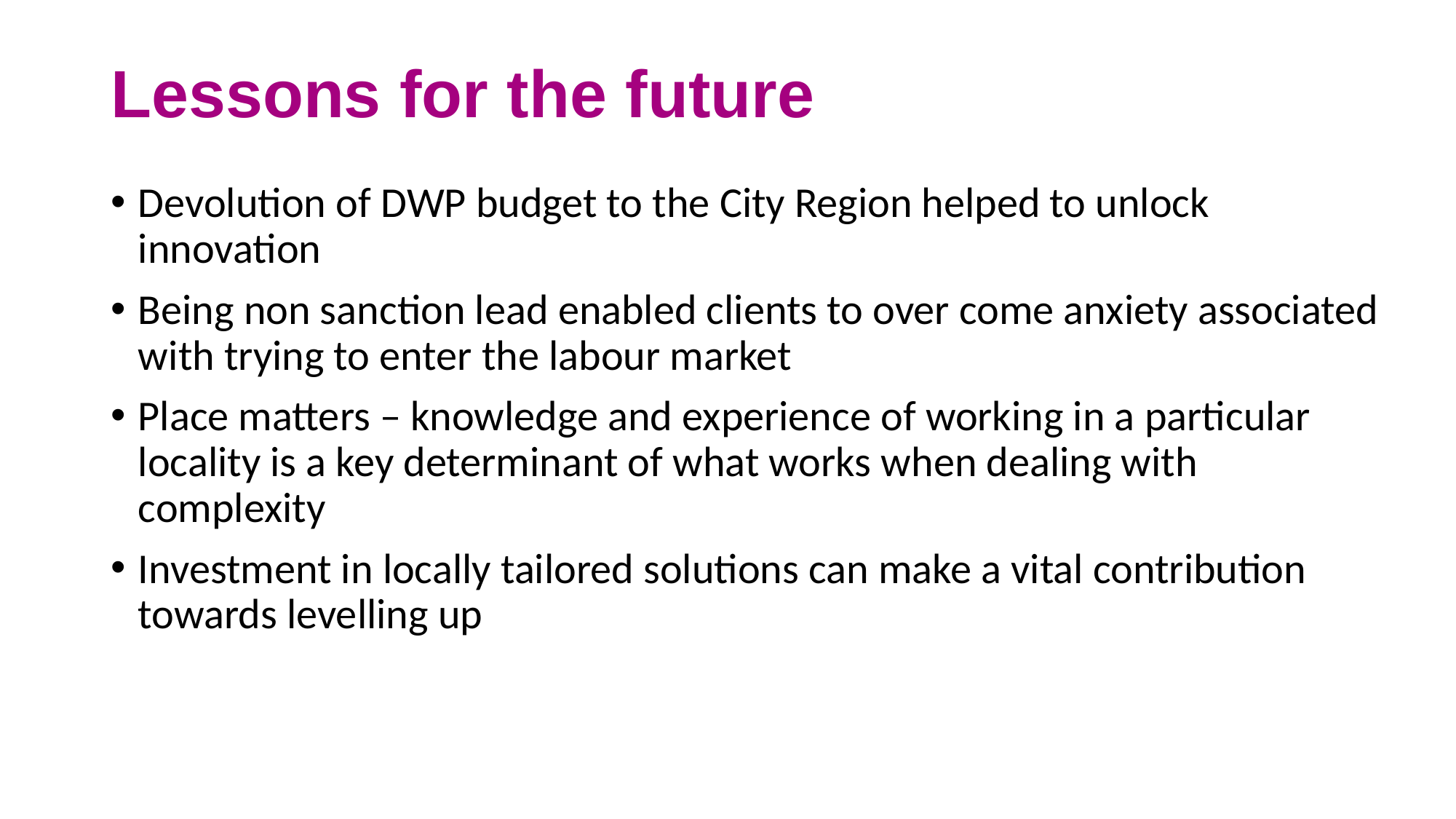

# Lessons for the future
Devolution of DWP budget to the City Region helped to unlock innovation
Being non sanction lead enabled clients to over come anxiety associated with trying to enter the labour market
Place matters – knowledge and experience of working in a particular locality is a key determinant of what works when dealing with complexity
Investment in locally tailored solutions can make a vital contribution towards levelling up